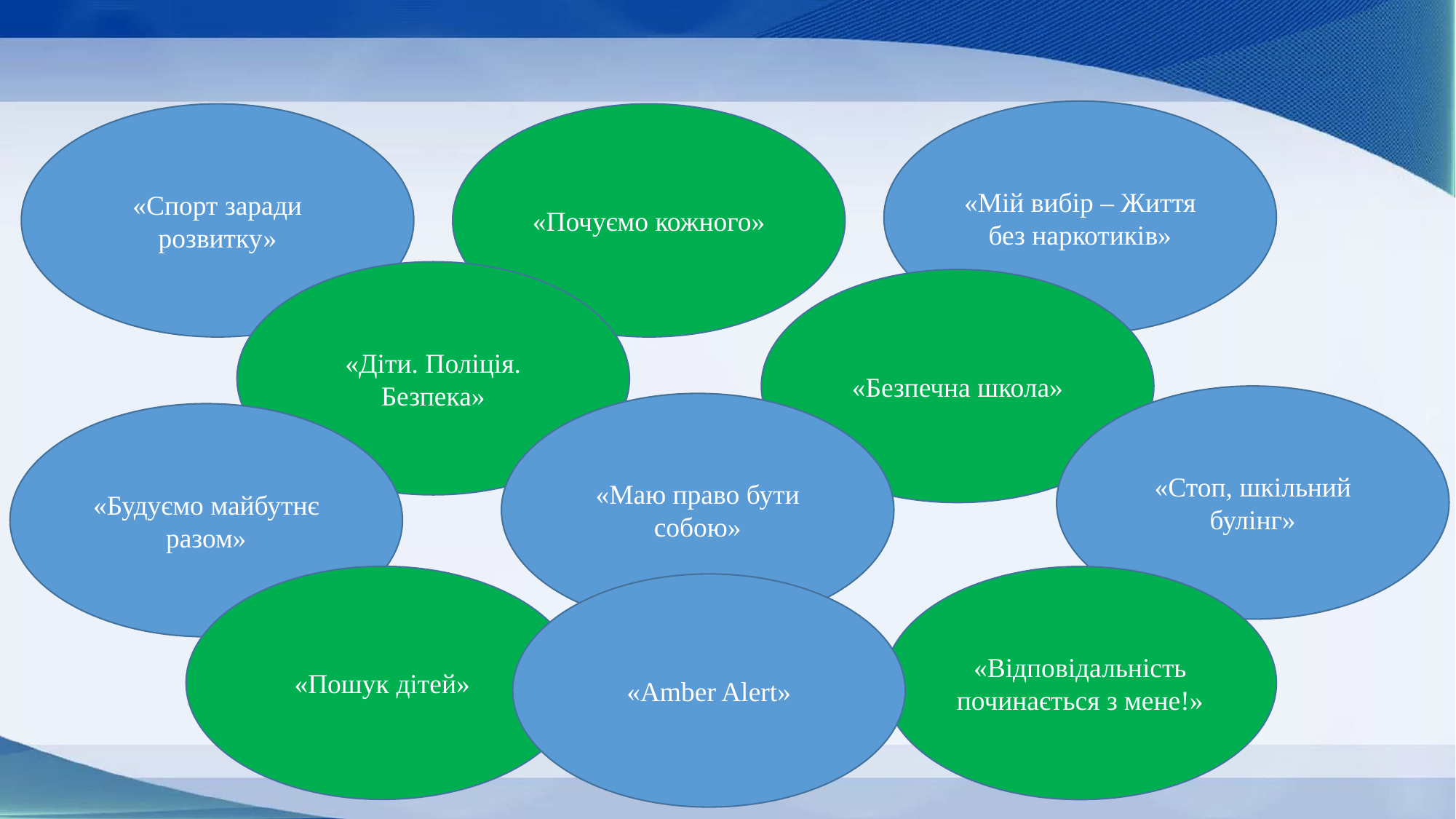

«Мій вибір – Життя без наркотиків»
«Спорт заради розвитку»
«Почуємо кожного»
#
«Діти. Поліція. Безпека»
«Безпечна школа»
«Стоп, шкільний булінг»
«Маю право бути собою»
«Будуємо майбутнє разом»
«Пошук дітей»
«Відповідальність починається з мене!»
«Amber Alert»